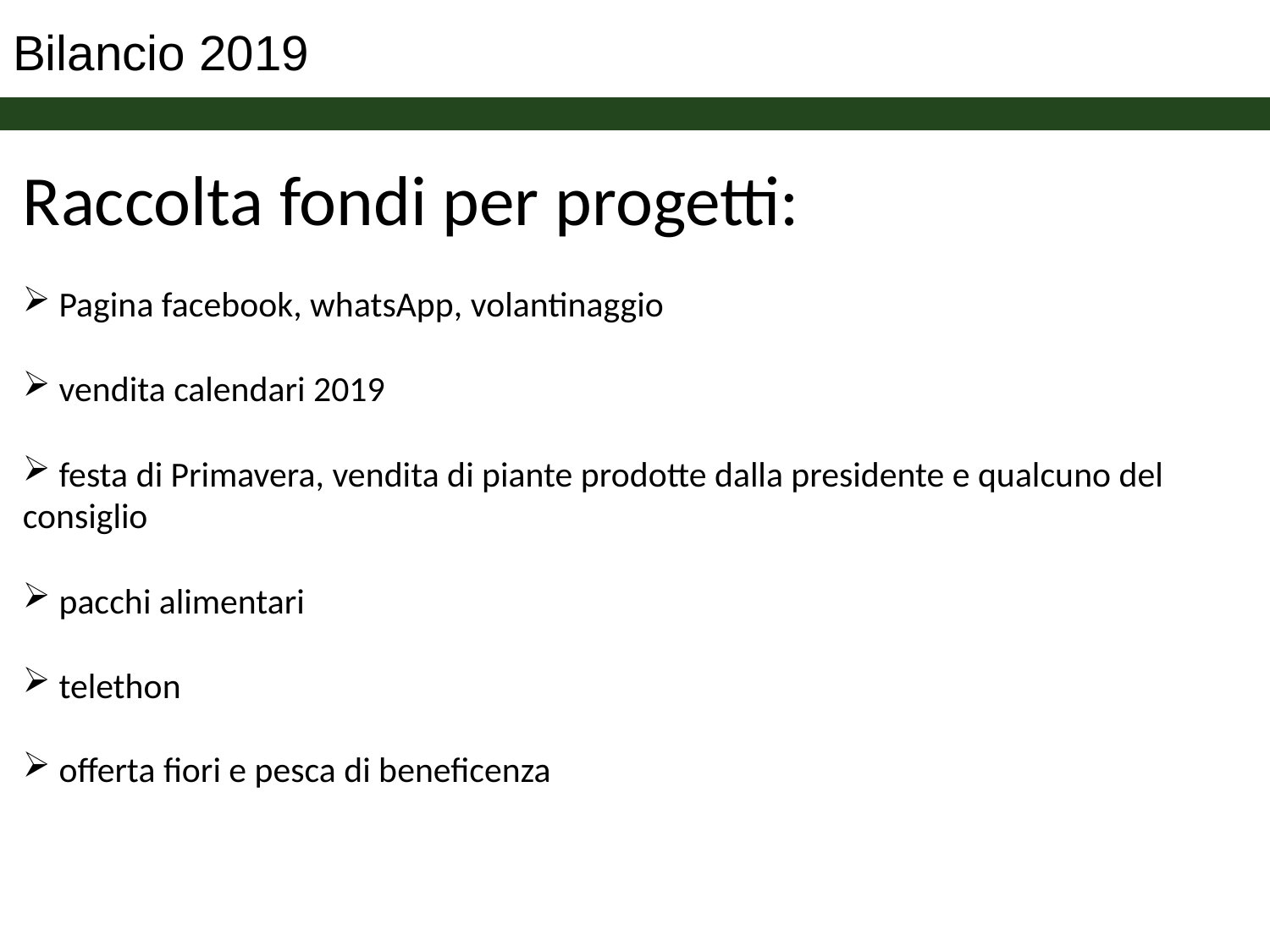

Bilancio 2019

Raccolta fondi per progetti:

 Pagina facebook, whatsApp, volantinaggio

 vendita calendari 2019

 festa di Primavera, vendita di piante prodotte dalla presidente e qualcuno del consiglio

 pacchi alimentari

 telethon

 offerta fiori e pesca di beneficenza